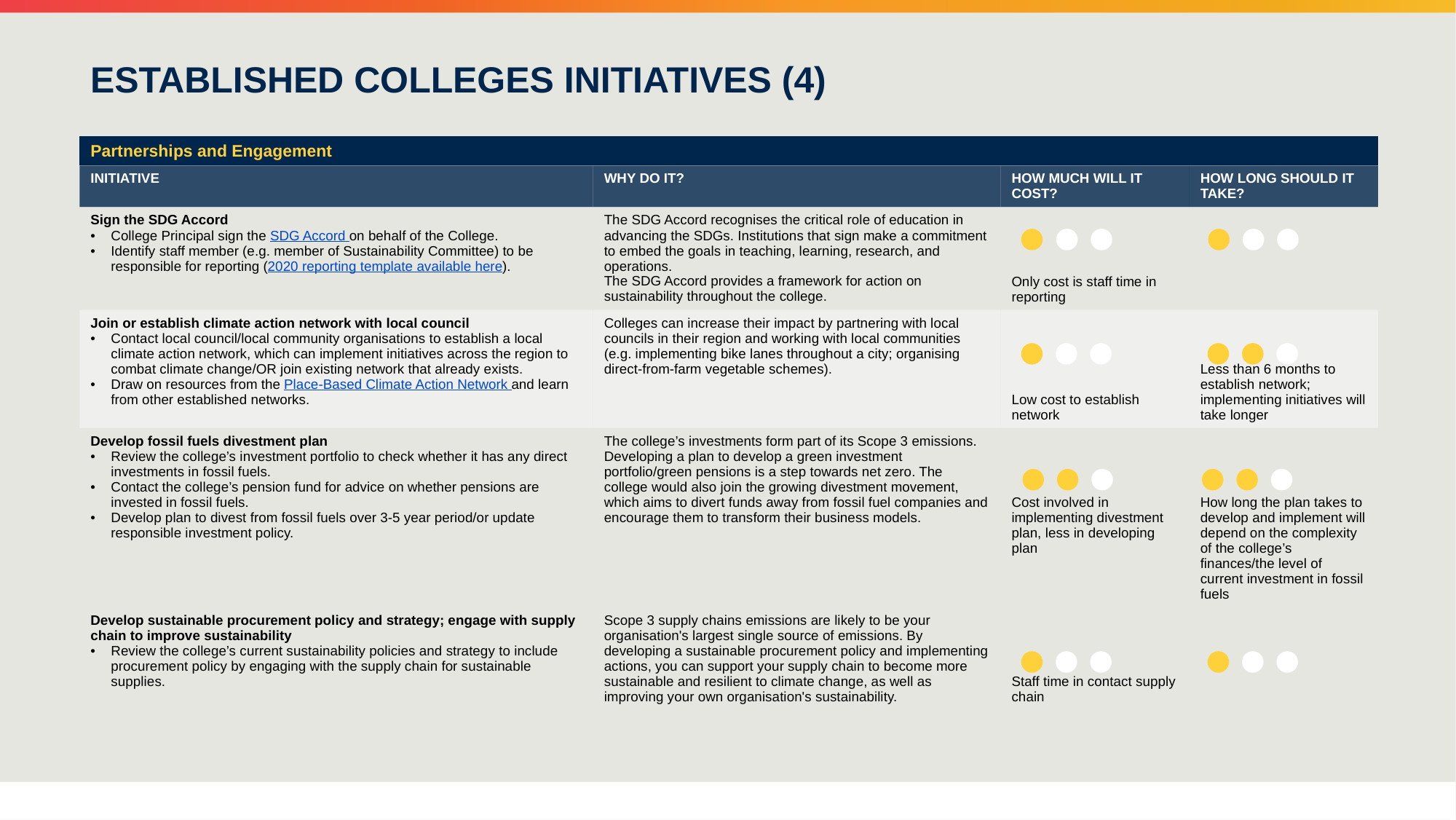

ESTABLISHED COLLEGES INITIATIVES (4)
| Partnerships and Engagement |  |  |  |
| --- | --- | --- | --- |
| INITIATIVE | WHY DO IT? | HOW MUCH WILL IT COST? | HOW LONG SHOULD IT TAKE? |
| Sign the SDG Accord College Principal sign the SDG Accord on behalf of the College. Identify staff member (e.g. member of Sustainability Committee) to be responsible for reporting (2020 reporting template available here). | The SDG Accord recognises the critical role of education in advancing the SDGs. Institutions that sign make a commitment to embed the goals in teaching, learning, research, and operations. The SDG Accord provides a framework for action on sustainability throughout the college. | Only cost is staff time in reporting |  |
| Join or establish climate action network with local council Contact local council/local community organisations to establish a local climate action network, which can implement initiatives across the region to combat climate change/OR join existing network that already exists. Draw on resources from the Place-Based Climate Action Network and learn from other established networks. | Colleges can increase their impact by partnering with local councils in their region and working with local communities (e.g. implementing bike lanes throughout a city; organising direct-from-farm vegetable schemes). | Low cost to establish network | Less than 6 months to establish network; implementing initiatives will take longer |
| Develop fossil fuels divestment plan Review the college’s investment portfolio to check whether it has any direct investments in fossil fuels. Contact the college’s pension fund for advice on whether pensions are invested in fossil fuels. Develop plan to divest from fossil fuels over 3-5 year period/or update responsible investment policy. | The college’s investments form part of its Scope 3 emissions. Developing a plan to develop a green investment portfolio/green pensions is a step towards net zero. The college would also join the growing divestment movement, which aims to divert funds away from fossil fuel companies and encourage them to transform their business models. | Cost involved in implementing divestment plan, less in developing plan | How long the plan takes to develop and implement will depend on the complexity of the college’s finances/the level of current investment in fossil fuels |
| Develop sustainable procurement policy and strategy; engage with supply chain to improve sustainability Review the college’s current sustainability policies and strategy to include procurement policy by engaging with the supply chain for sustainable supplies. | Scope 3 supply chains emissions are likely to be your organisation's largest single source of emissions. By developing a sustainable procurement policy and implementing actions, you can support your supply chain to become more sustainable and resilient to climate change, as well as improving your own organisation's sustainability. | Staff time in contact supply chain |  |